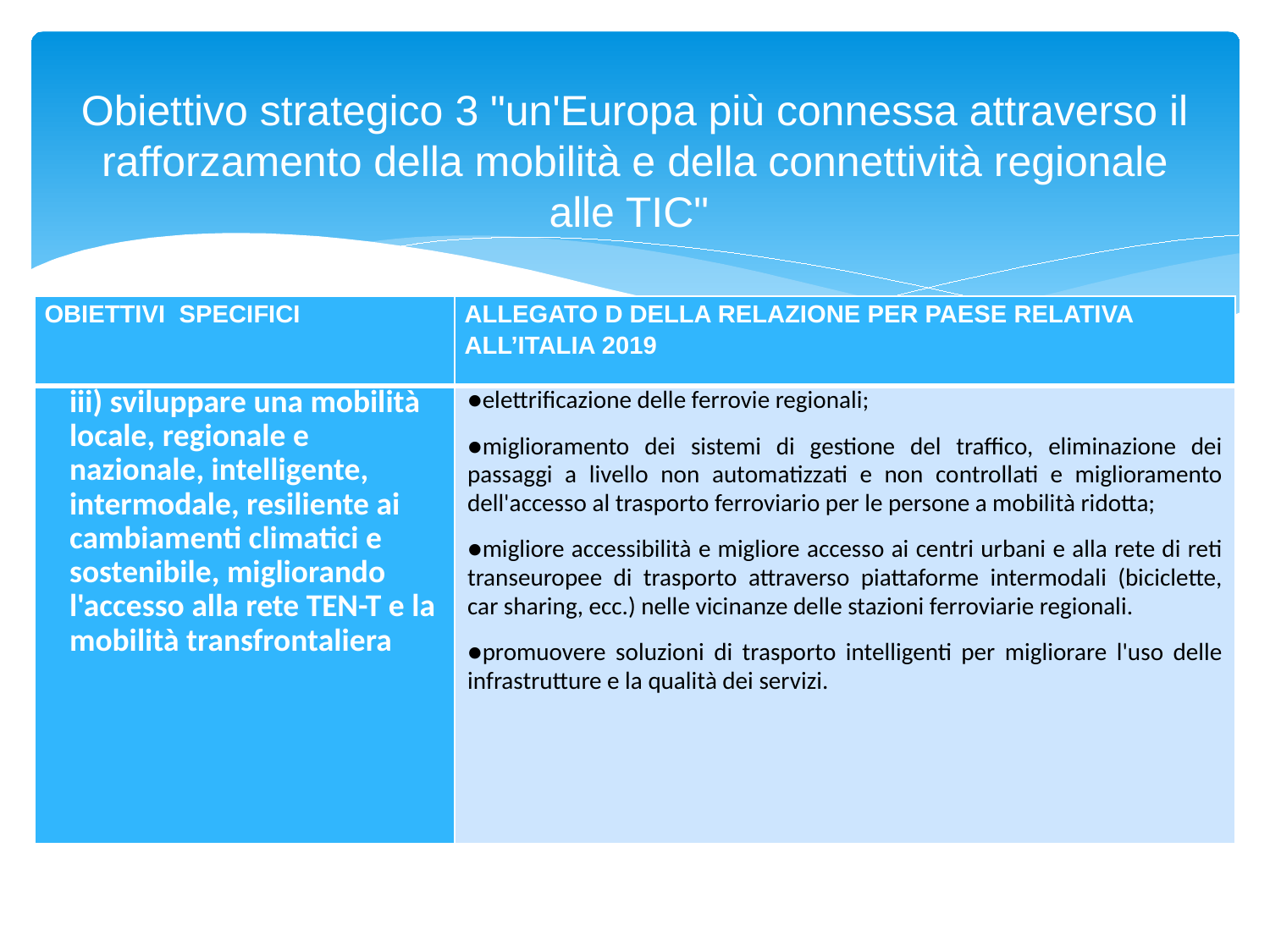

# Obiettivo strategico 3 "un'Europa più connessa attraverso il rafforzamento della mobilità e della connettività regionale alle TIC"
| OBIETTIVI SPECIFICI | ALLEGATO D DELLA RELAZIONE PER PAESE RELATIVA ALL’ITALIA 2019 |
| --- | --- |
| iii) sviluppare una mobilità locale, regionale e nazionale, intelligente, intermodale, resiliente ai cambiamenti climatici e sostenibile, migliorando l'accesso alla rete TEN-T e la mobilità transfrontaliera | ●elettrificazione delle ferrovie regionali; ●miglioramento dei sistemi di gestione del traffico, eliminazione dei passaggi a livello non automatizzati e non controllati e miglioramento dell'accesso al trasporto ferroviario per le persone a mobilità ridotta; ●migliore accessibilità e migliore accesso ai centri urbani e alla rete di reti transeuropee di trasporto attraverso piattaforme intermodali (biciclette, car sharing, ecc.) nelle vicinanze delle stazioni ferroviarie regionali. ●promuovere soluzioni di trasporto intelligenti per migliorare l'uso delle infrastrutture e la qualità dei servizi. |